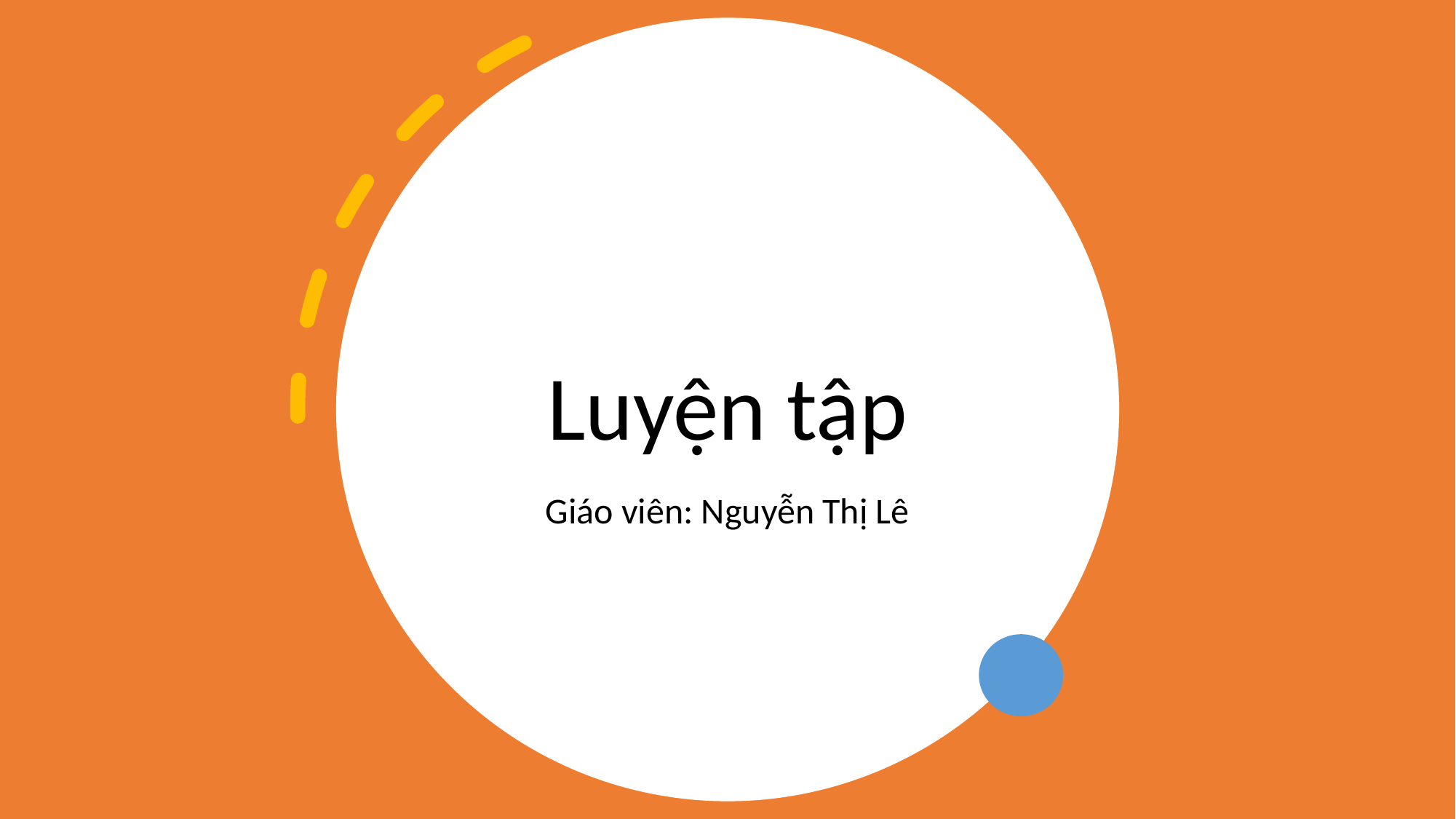

# Luyện tập
Giáo viên: Nguyễn Thị Lê